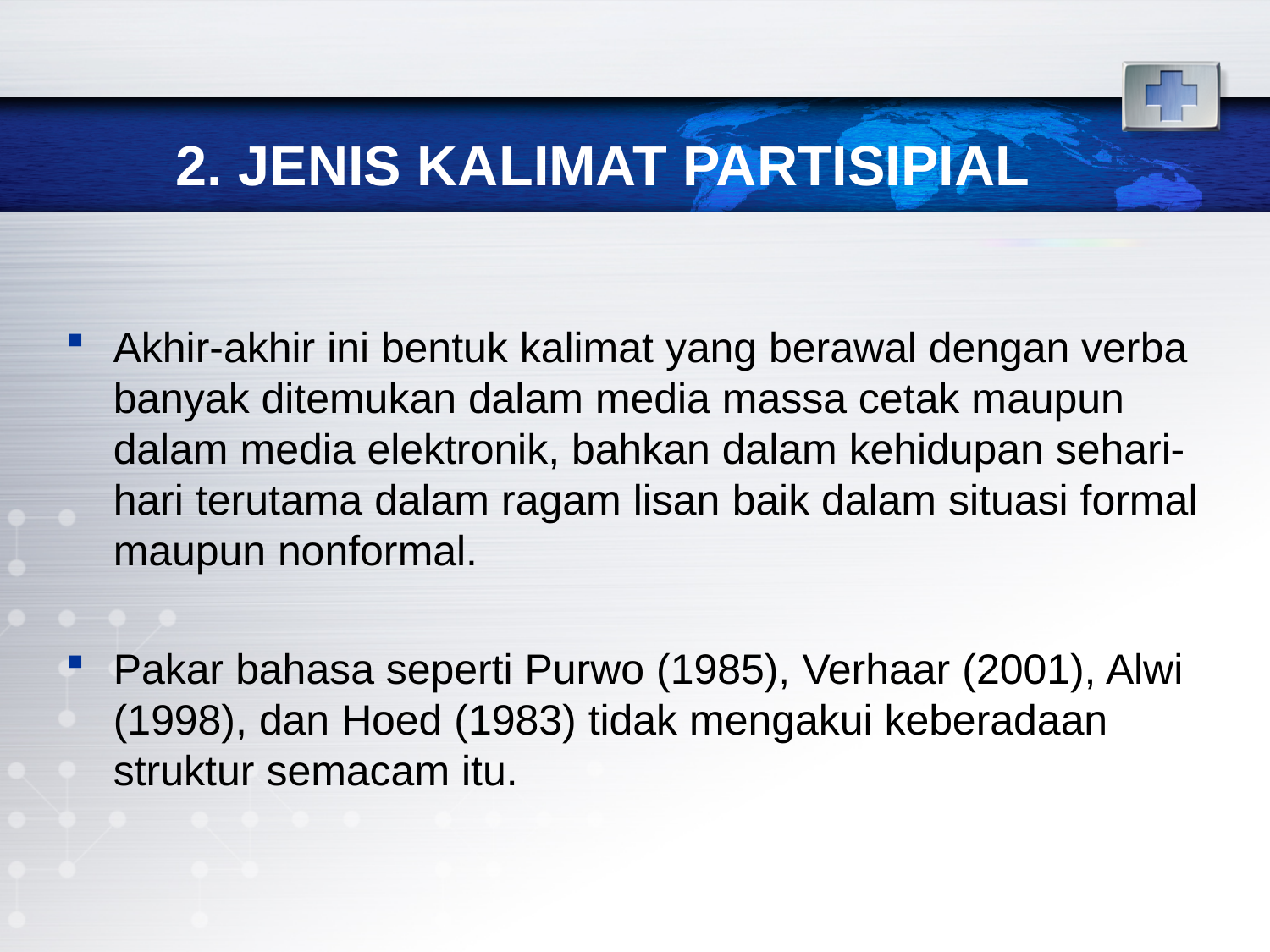

# 2. JENIS KALIMAT PARTISIPIAL
Akhir-akhir ini bentuk kalimat yang berawal dengan verba banyak ditemukan dalam media massa cetak maupun dalam media elektronik, bahkan dalam kehidupan sehari-hari terutama dalam ragam lisan baik dalam situasi formal maupun nonformal.

Pakar bahasa seperti Purwo (1985), Verhaar (2001), Alwi (1998), dan Hoed (1983) tidak mengakui keberadaan struktur semacam itu.